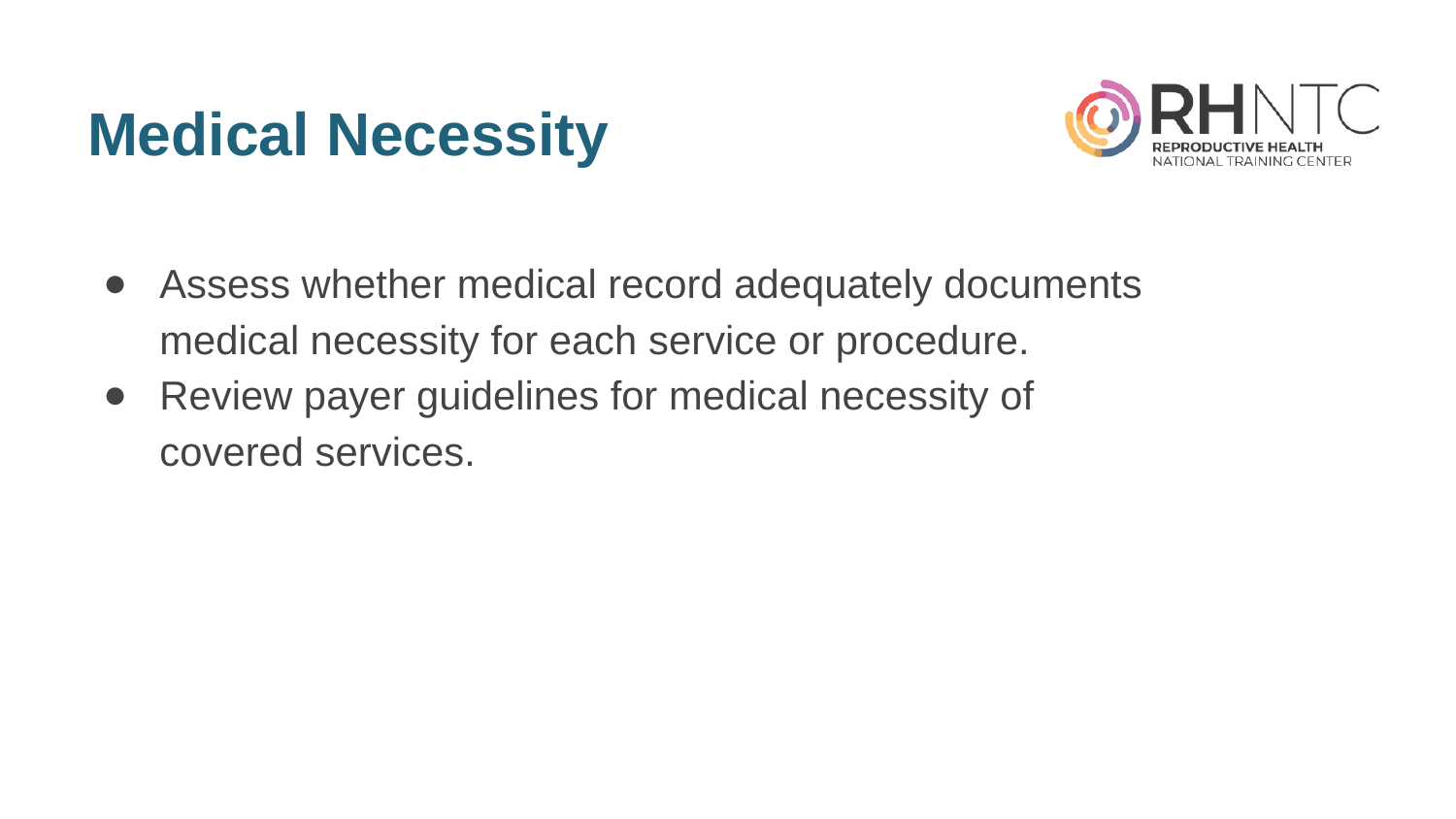

# Medical Necessity
Assess whether medical record adequately documents medical necessity for each service or procedure.
Review payer guidelines for medical necessity of
covered services.